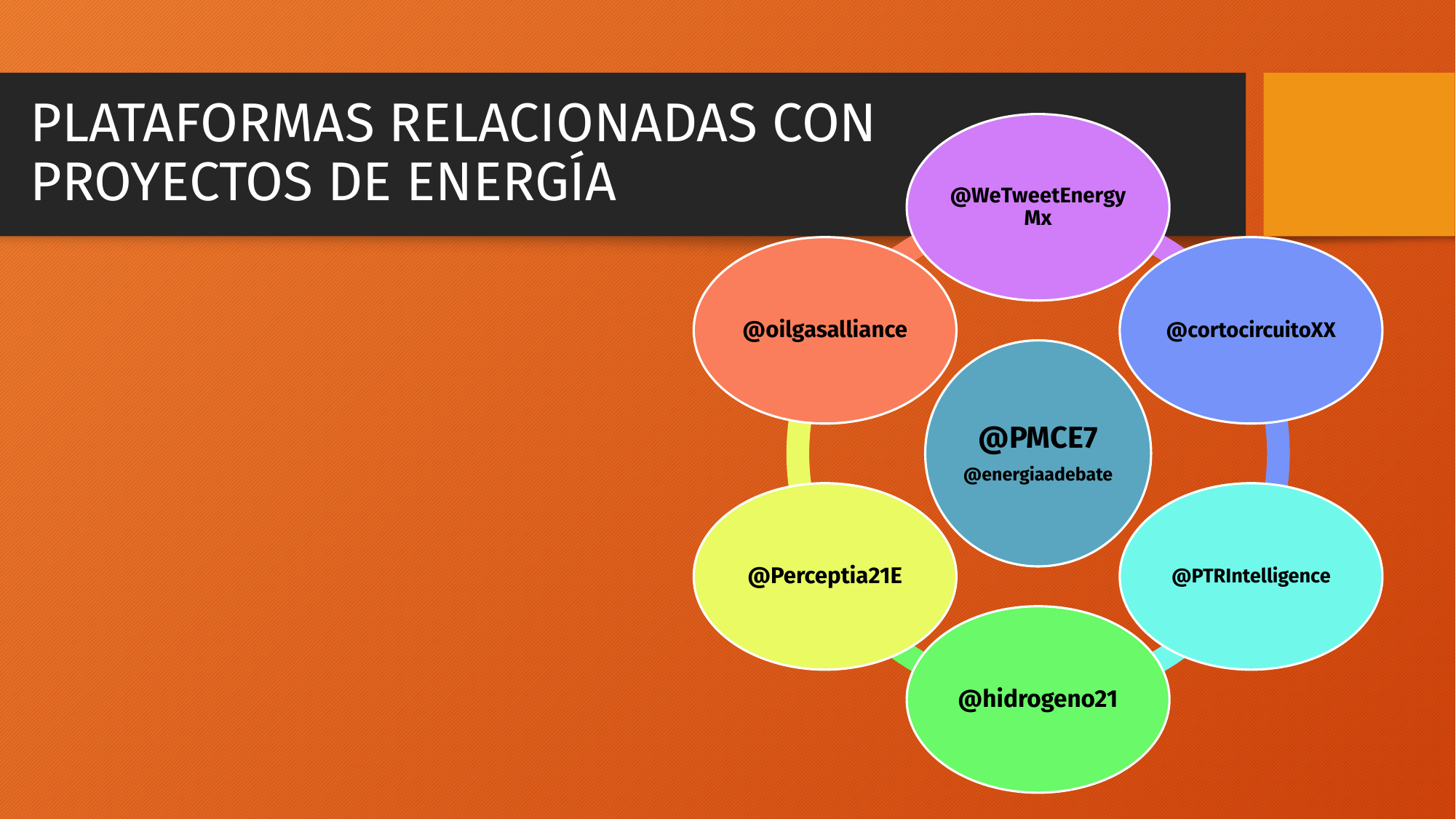

# PLATAFORMAS RELACIONADAS CON PROYECTOS DE ENERGÍA
@PMCE7
@energiaadebate
@WeTweetEnergyMx
@cortocircuitoXX
@PTRIntelligence
@hidrogeno21
@Perceptia21E
@oilgasalliance